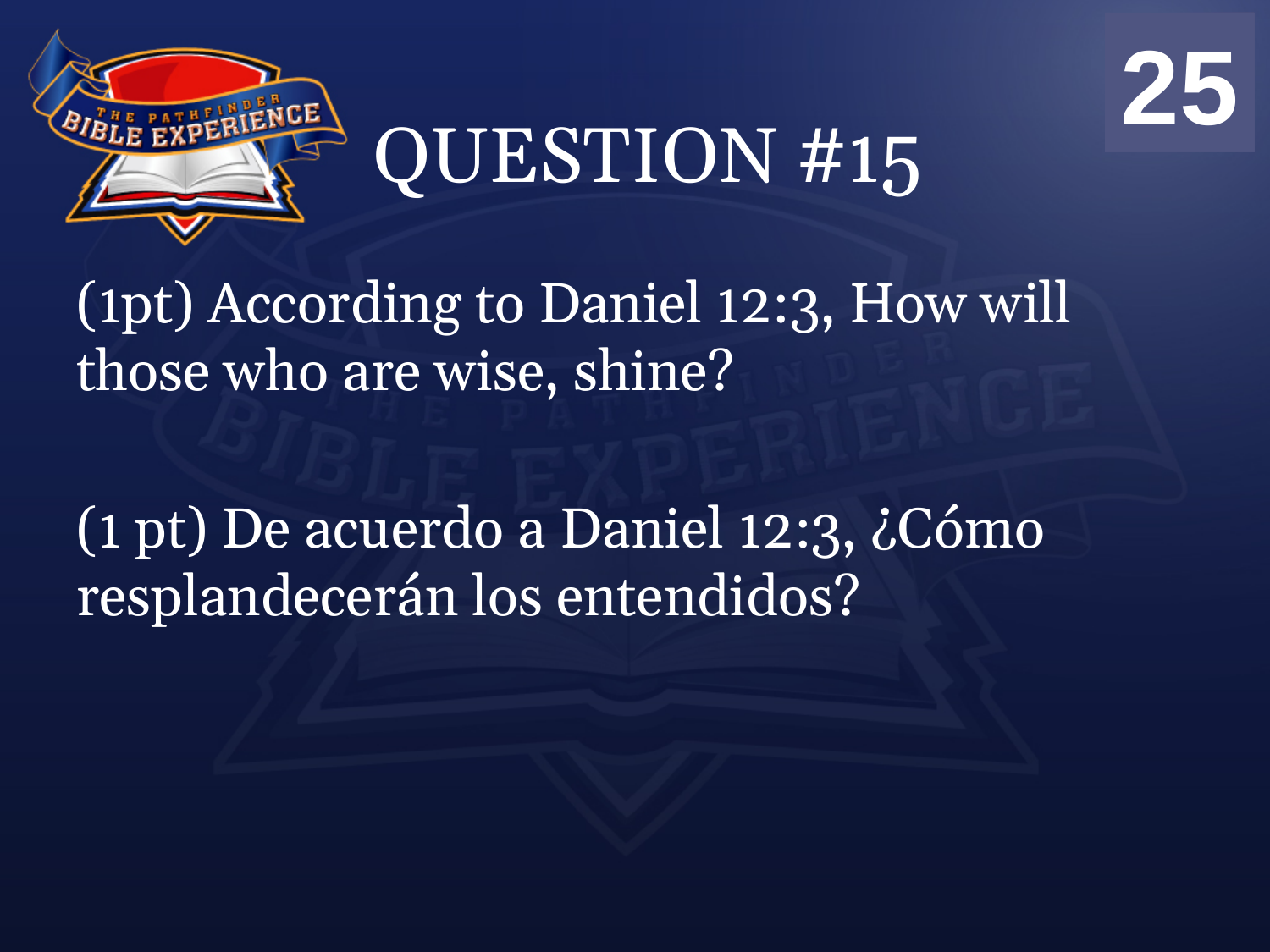

00
01
02
03
04
05
06
07
08
09
10
11
12
13
14
15
16
17
18
19
20
21
22
23
24
25
# QUESTION #15
(1pt) According to Daniel 12:3, How will those who are wise, shine?

(1 pt) De acuerdo a Daniel 12:3, ¿Cómo resplandecerán los entendidos?